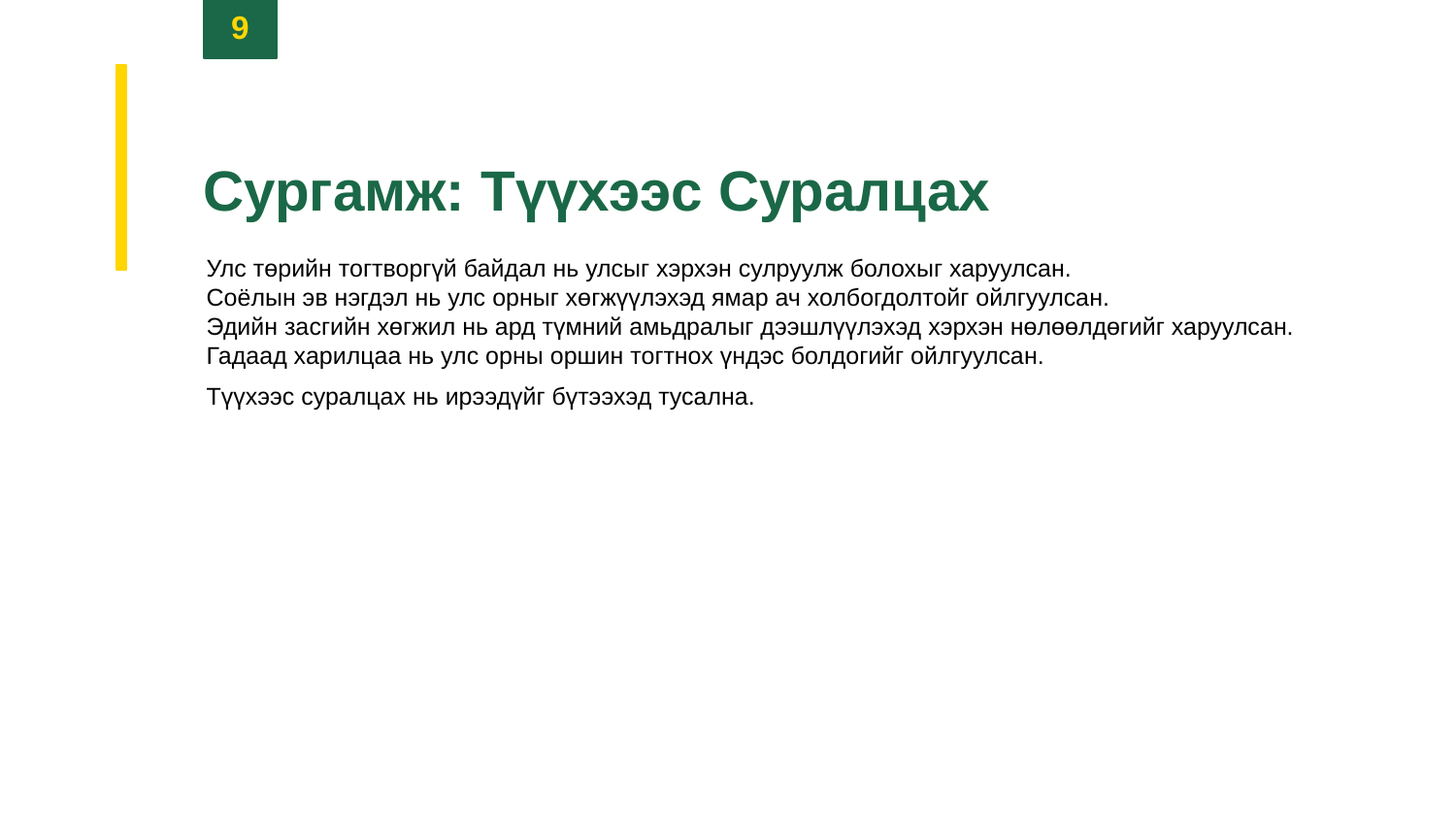

9

Сургамж: Түүхээс Суралцах
Улс төрийн тогтворгүй байдал нь улсыг хэрхэн сулруулж болохыг харуулсан.
Соёлын эв нэгдэл нь улс орныг хөгжүүлэхэд ямар ач холбогдолтойг ойлгуулсан.
Эдийн засгийн хөгжил нь ард түмний амьдралыг дээшлүүлэхэд хэрхэн нөлөөлдөгийг харуулсан.
Гадаад харилцаа нь улс орны оршин тогтнох үндэс болдогийг ойлгуулсан.
Түүхээс суралцах нь ирээдүйг бүтээхэд тусална.